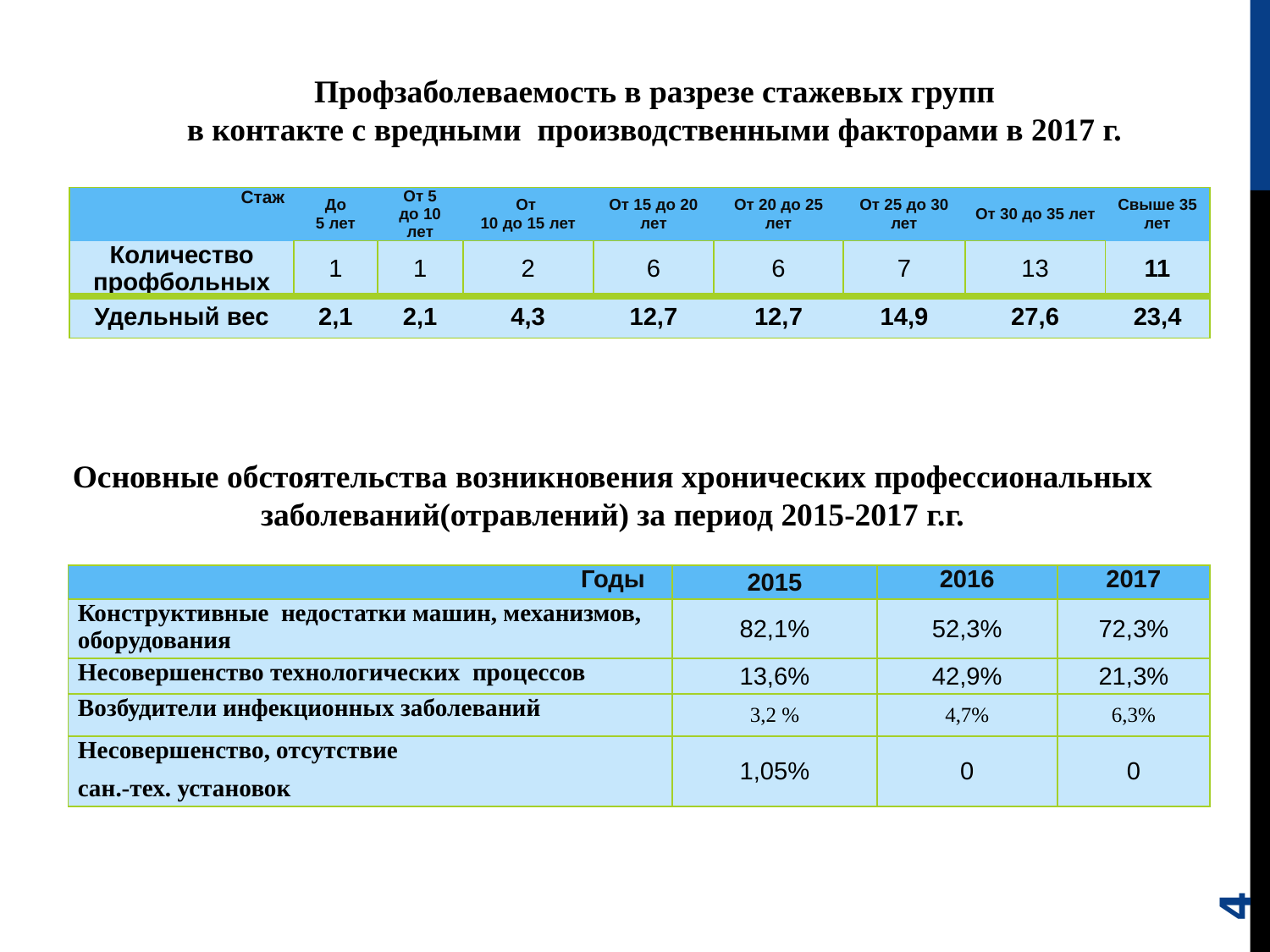

Профзаболеваемость в разрезе стажевых групп
в контакте с вредными  производственными факторами в 2017 г.
| Стаж | До 5 лет | От 5 до 10 лет | От 10 до 15 лет | От 15 до 20 лет | От 20 до 25 лет | От 25 до 30 лет | От 30 до 35 лет | Свыше 35 лет |
| --- | --- | --- | --- | --- | --- | --- | --- | --- |
| Количество профбольных | 1 | 1 | 2 | 6 | 6 | 7 | 13 | 11 |
| Удельный вес | 2,1 | 2,1 | 4,3 | 12,7 | 12,7 | 14,9 | 27,6 | 23,4 |

Основные обстоятельства возникновения хронических профессиональных заболеваний(отравлений) за период 2015-2017 г.г.
| Годы | 2015 | 2016 | 2017 |
| --- | --- | --- | --- |
| Конструктивные недостатки машин, механизмов, оборудования | 82,1% | 52,3% | 72,3% |
| Несовершенство технологических процессов | 13,6% | 42,9% | 21,3% |
| Возбудители инфекционных заболеваний | 3,2 % | 4,7% | 6,3% |
| Несовершенство, отсутствие сан.-тех. установок | 1,05% | 0 | 0 |
4